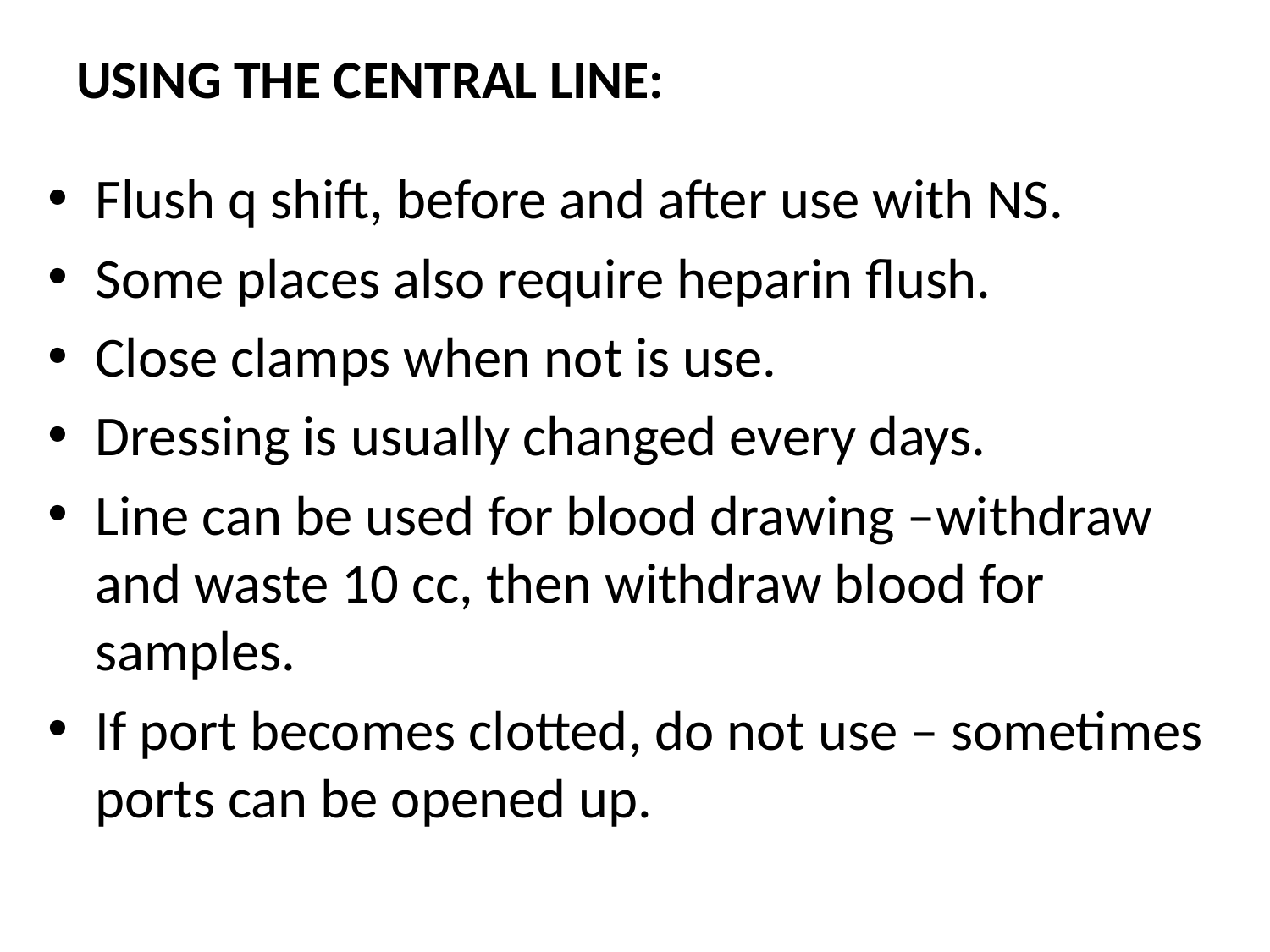

# USING THE CENTRAL LINE:
Flush q shift, before and after use with NS.
Some places also require heparin flush.
Close clamps when not is use.
Dressing is usually changed every days.
Line can be used for blood drawing –withdraw and waste 10 cc, then withdraw blood for samples.
If port becomes clotted, do not use – sometimes ports can be opened up.